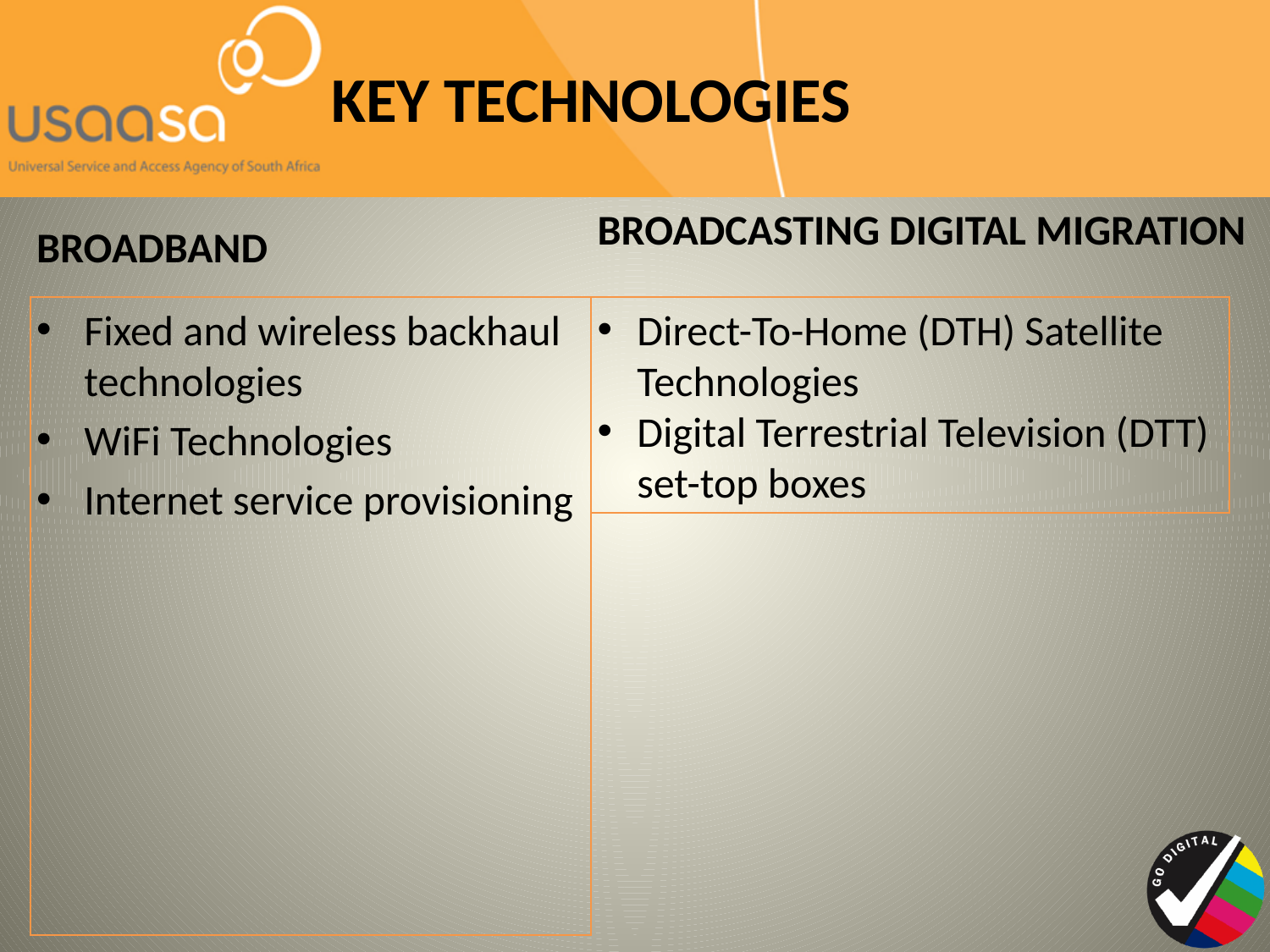

# KEY TECHNOLOGIES
BROADCASTING DIGITAL MIGRATION
BROADBAND
Fixed and wireless backhaul technologies
WiFi Technologies
Internet service provisioning

Direct-To-Home (DTH) Satellite Technologies
Digital Terrestrial Television (DTT) set-top boxes